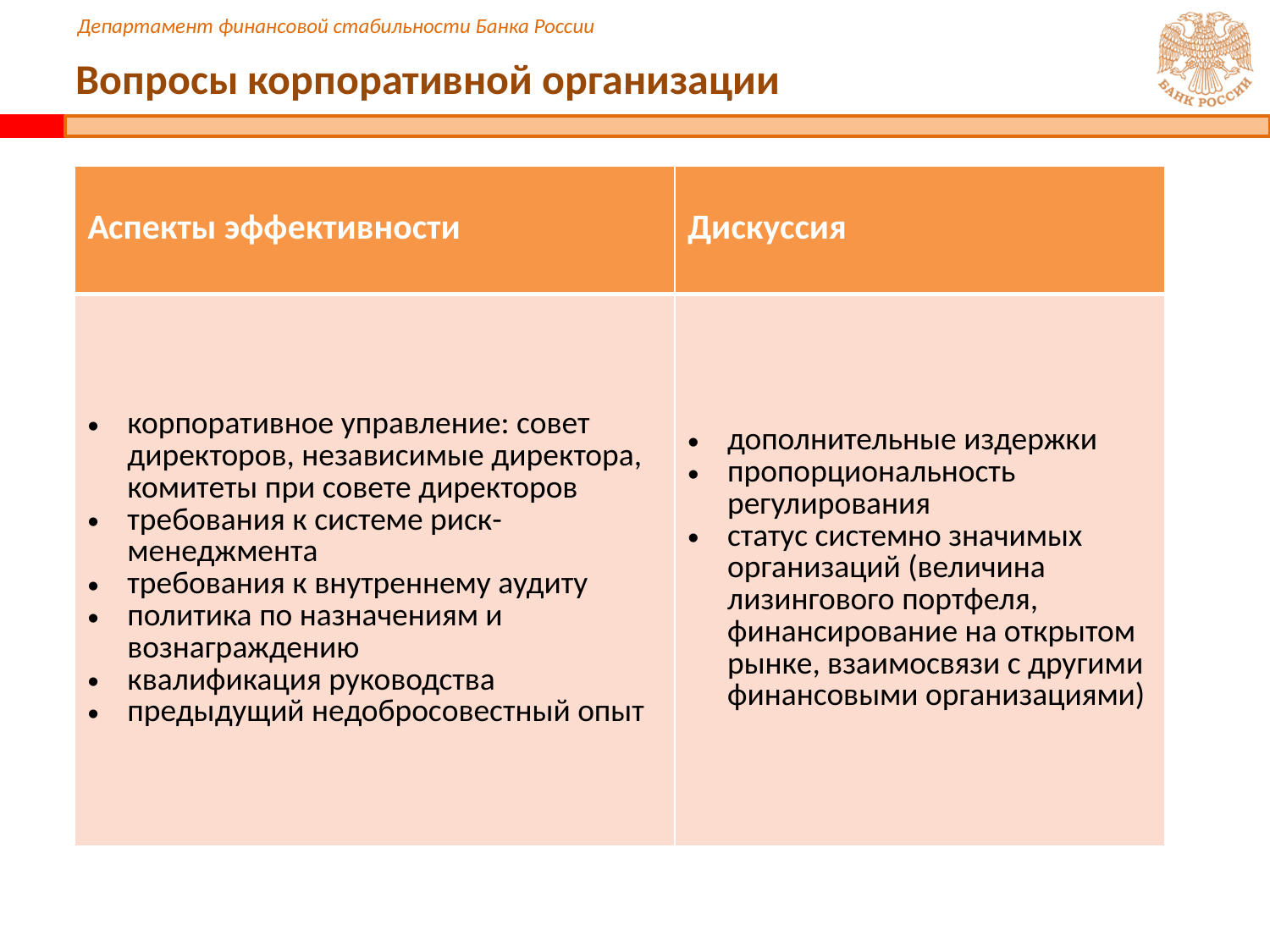

# Вопросы корпоративной организации
| Аспекты эффективности | Дискуссия |
| --- | --- |
| корпоративное управление: совет директоров, независимые директора, комитеты при совете директоров требования к системе риск-менеджмента требования к внутреннему аудиту политика по назначениям и вознаграждению квалификация руководства предыдущий недобросовестный опыт | дополнительные издержки пропорциональность регулирования статус системно значимых организаций (величина лизингового портфеля, финансирование на открытом рынке, взаимосвязи с другими финансовыми организациями) |